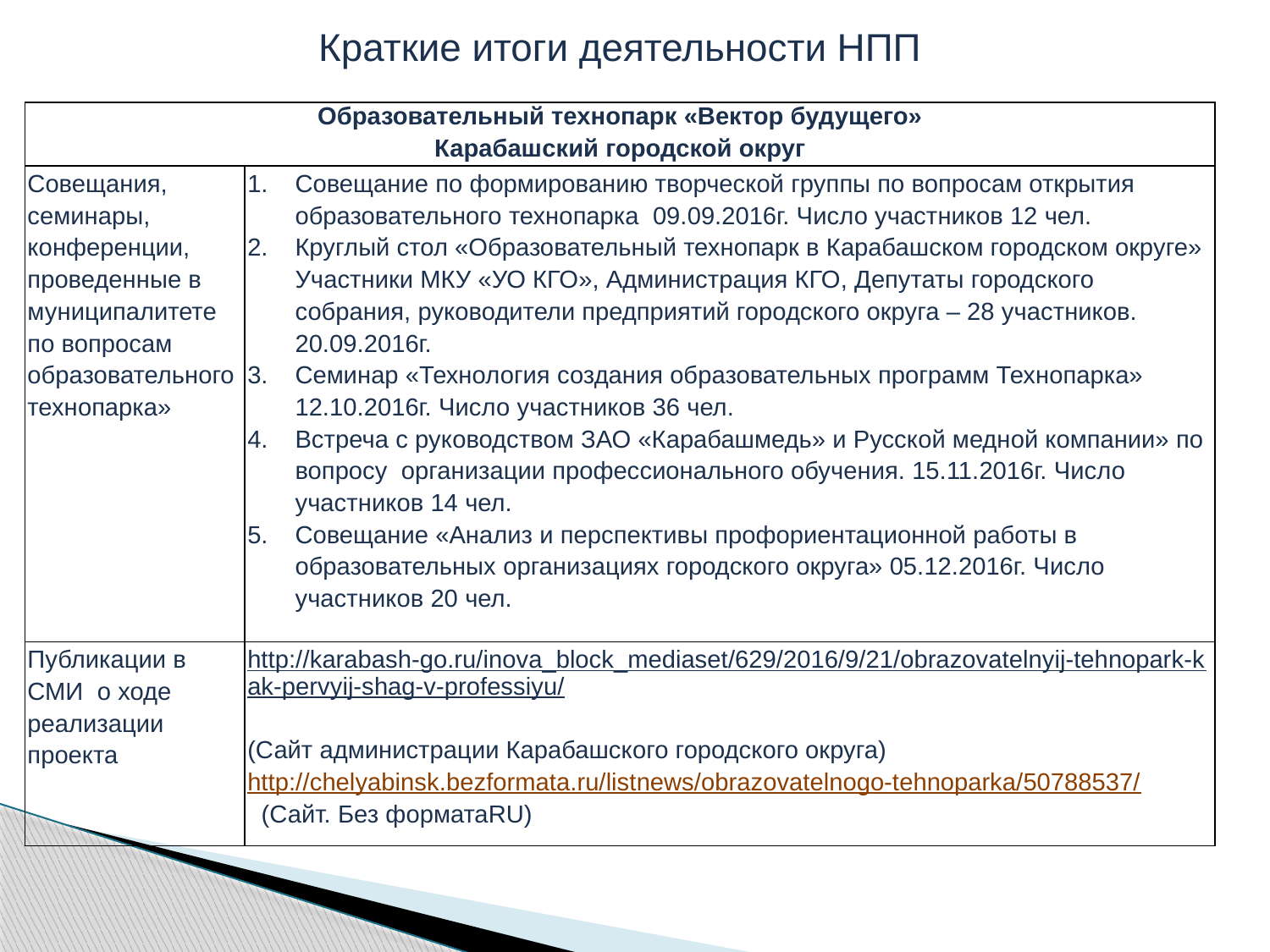

Краткие итоги деятельности НПП
| Образовательный технопарк «Вектор будущего» Карабашский городской округ |  |
| --- | --- |
| Совещания, семинары, конференции, проведенные в муниципалитете по вопросам образовательного технопарка» | Совещание по формированию творческой группы по вопросам открытия образовательного технопарка 09.09.2016г. Число участников 12 чел. Круглый стол «Образовательный технопарк в Карабашском городском округе» Участники МКУ «УО КГО», Администрация КГО, Депутаты городского собрания, руководители предприятий городского округа – 28 участников. 20.09.2016г. Семинар «Технология создания образовательных программ Технопарка» 12.10.2016г. Число участников 36 чел. Встреча с руководством ЗАО «Карабашмедь» и Русской медной компании» по вопросу организации профессионального обучения. 15.11.2016г. Число участников 14 чел. Совещание «Анализ и перспективы профориентационной работы в образовательных организациях городского округа» 05.12.2016г. Число участников 20 чел. |
| Публикации в СМИ о ходе реализации проекта | http://karabash-go.ru/inova\_block\_mediaset/629/2016/9/21/obrazovatelnyij-tehnopark-kak-pervyij-shag-v-professiyu/ (Сайт администрации Карабашского городского округа) http://chelyabinsk.bezformata.ru/listnews/obrazovatelnogo-tehnoparka/50788537/ (Сайт. Без форматаRU) |